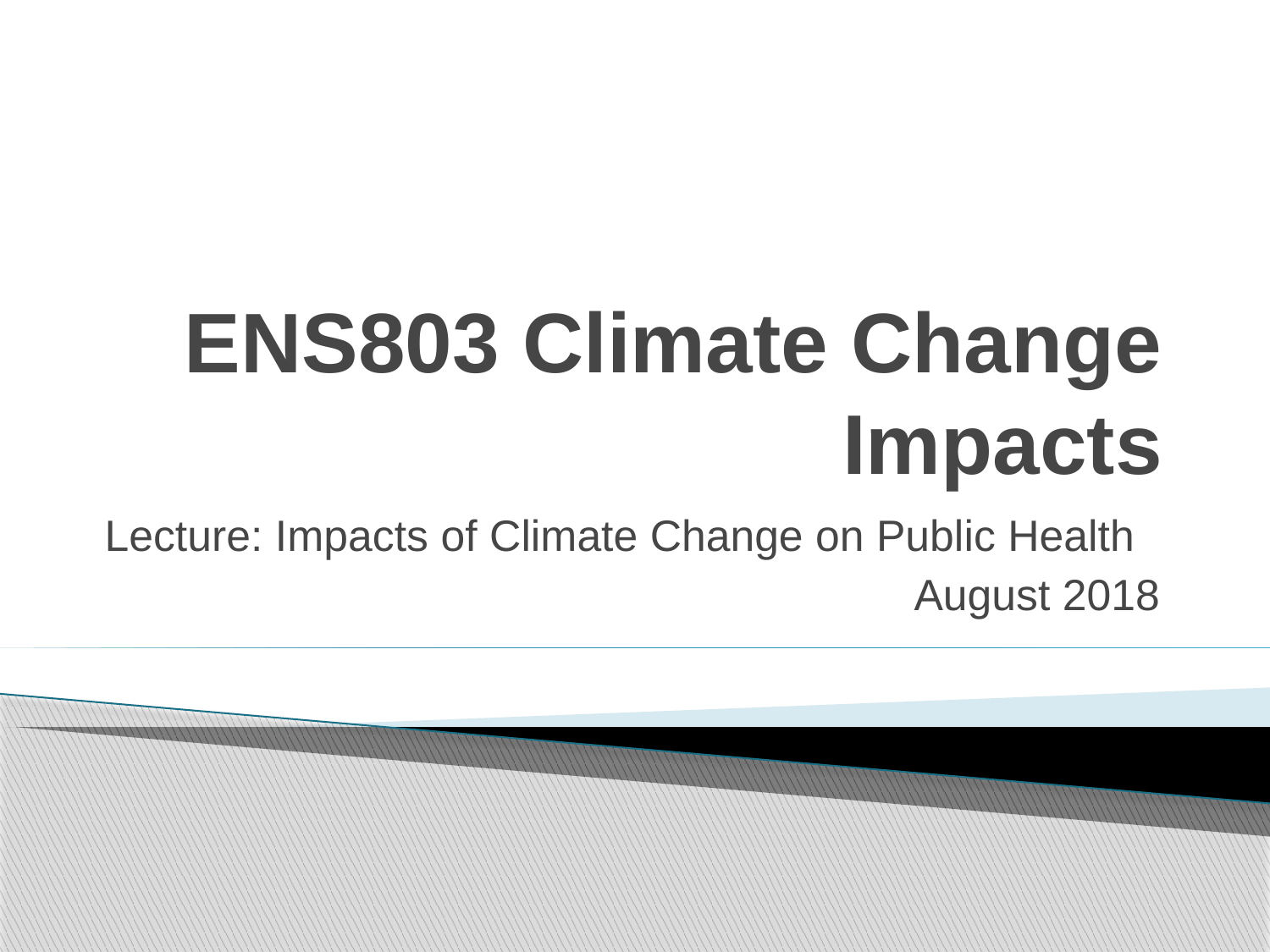

# ENS803 Climate Change Impacts
Lecture: Impacts of Climate Change on Public Health
August 2018